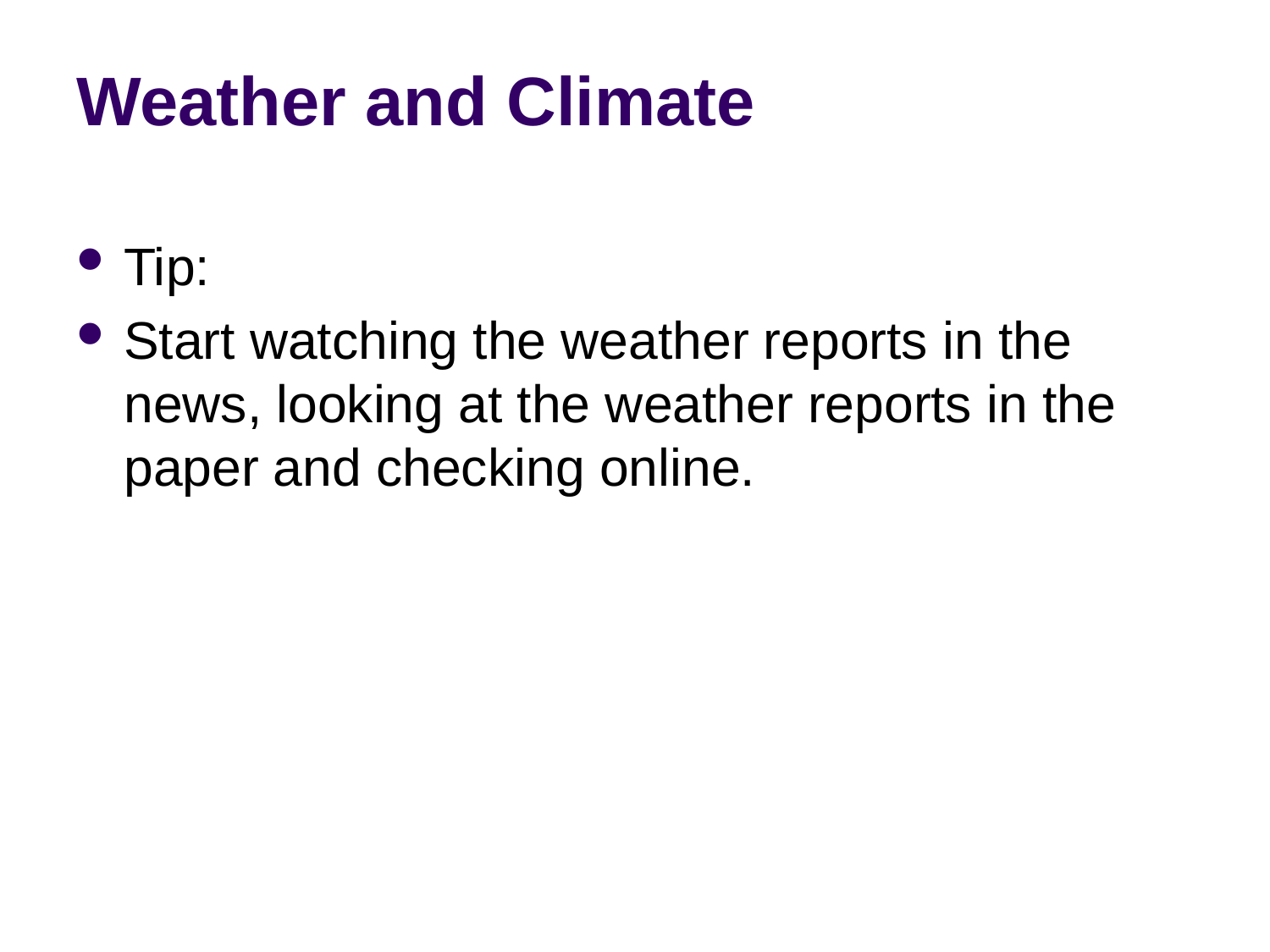

# Weather and Climate
Tip:
Start watching the weather reports in the news, looking at the weather reports in the paper and checking online.